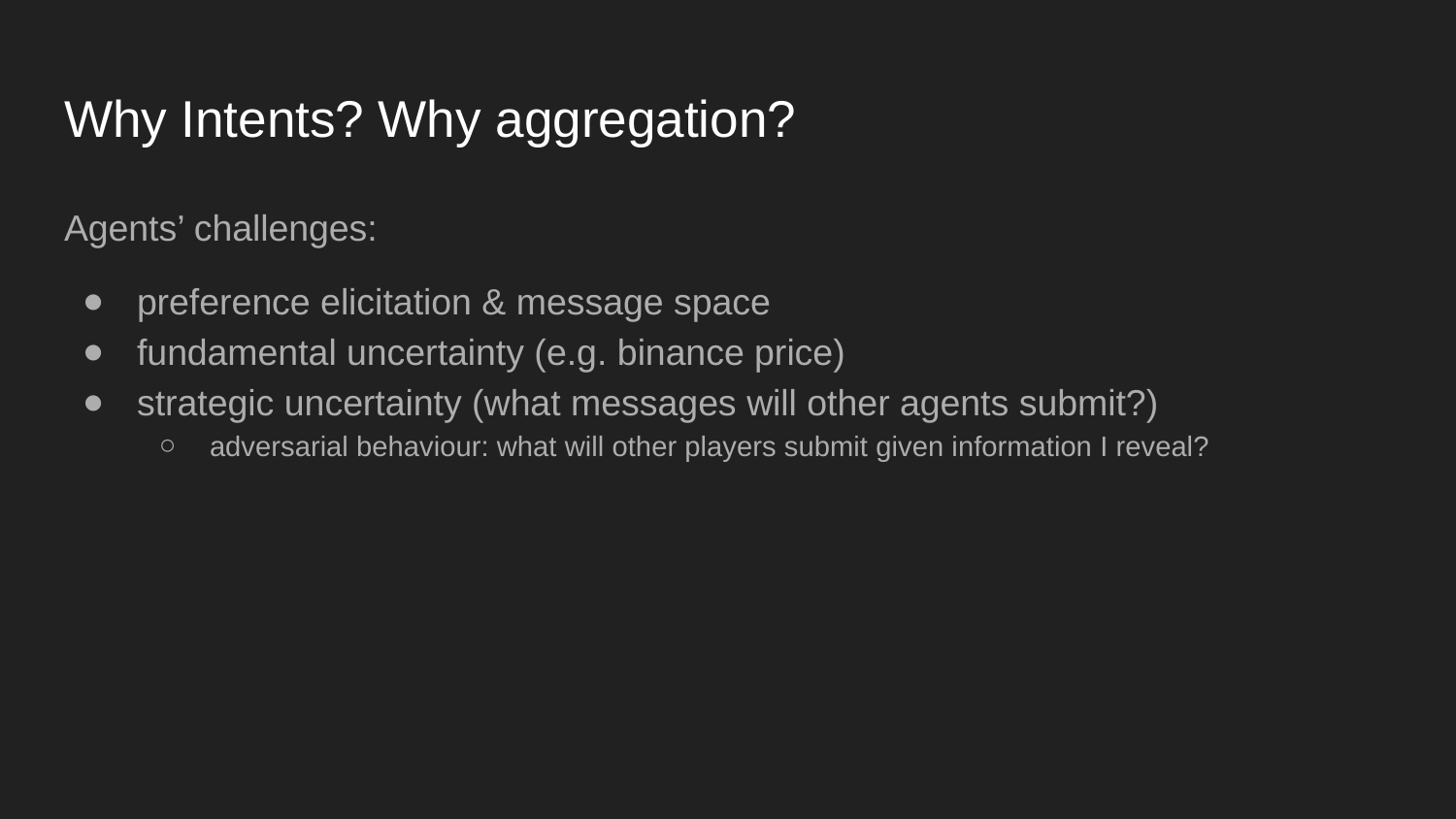

# Why Intents? Why aggregation?
Agents’ challenges:
preference elicitation & message space
fundamental uncertainty (e.g. binance price)
strategic uncertainty (what messages will other agents submit?)
adversarial behaviour: what will other players submit given information I reveal?